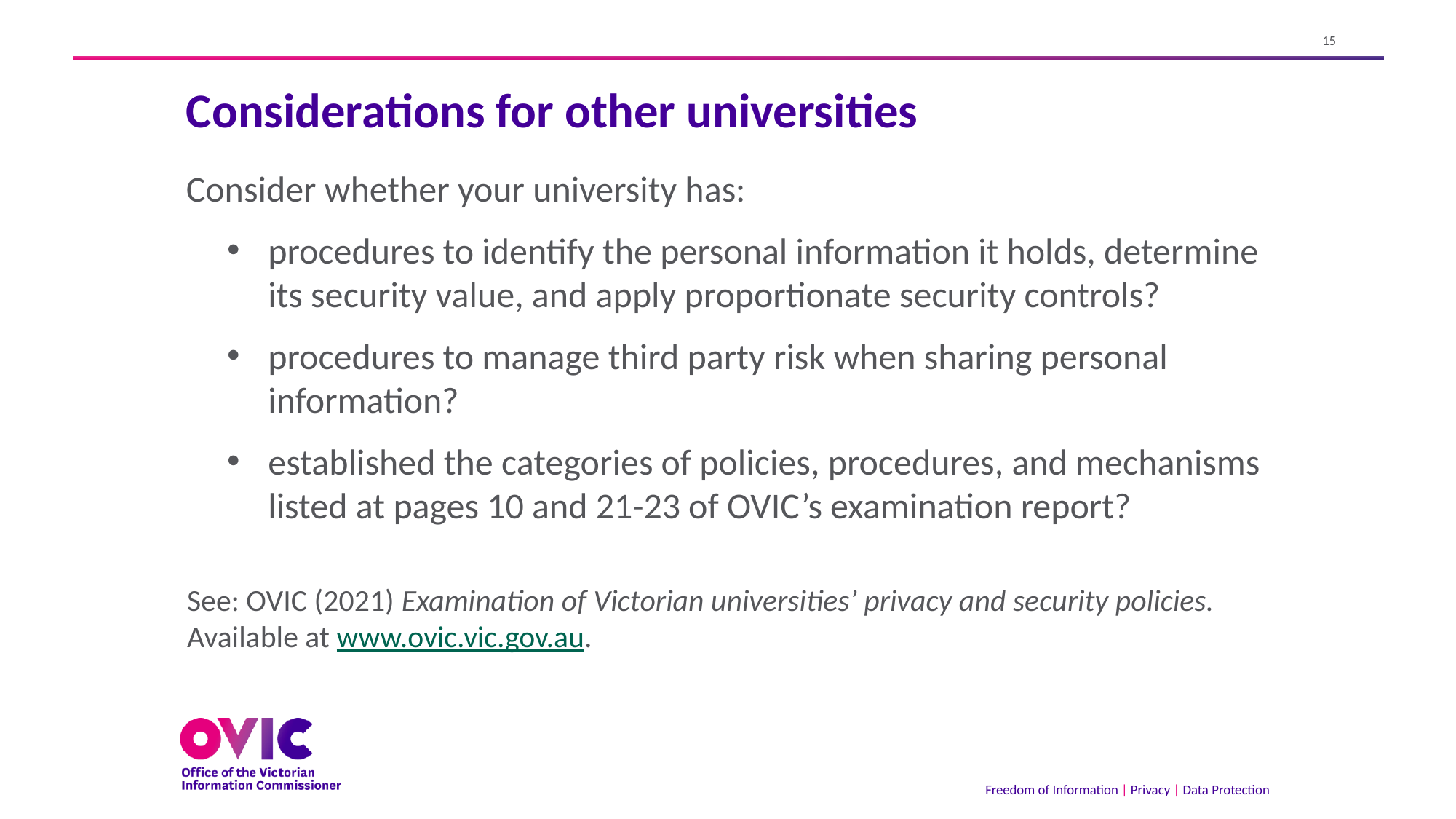

# Considerations for other universities
Consider whether your university has:
procedures to identify the personal information it holds, determine its security value, and apply proportionate security controls?
procedures to manage third party risk when sharing personal information?
established the categories of policies, procedures, and mechanisms listed at pages 10 and 21-23 of OVIC’s examination report?
See: OVIC (2021) Examination of Victorian universities’ privacy and security policies. Available at www.ovic.vic.gov.au.